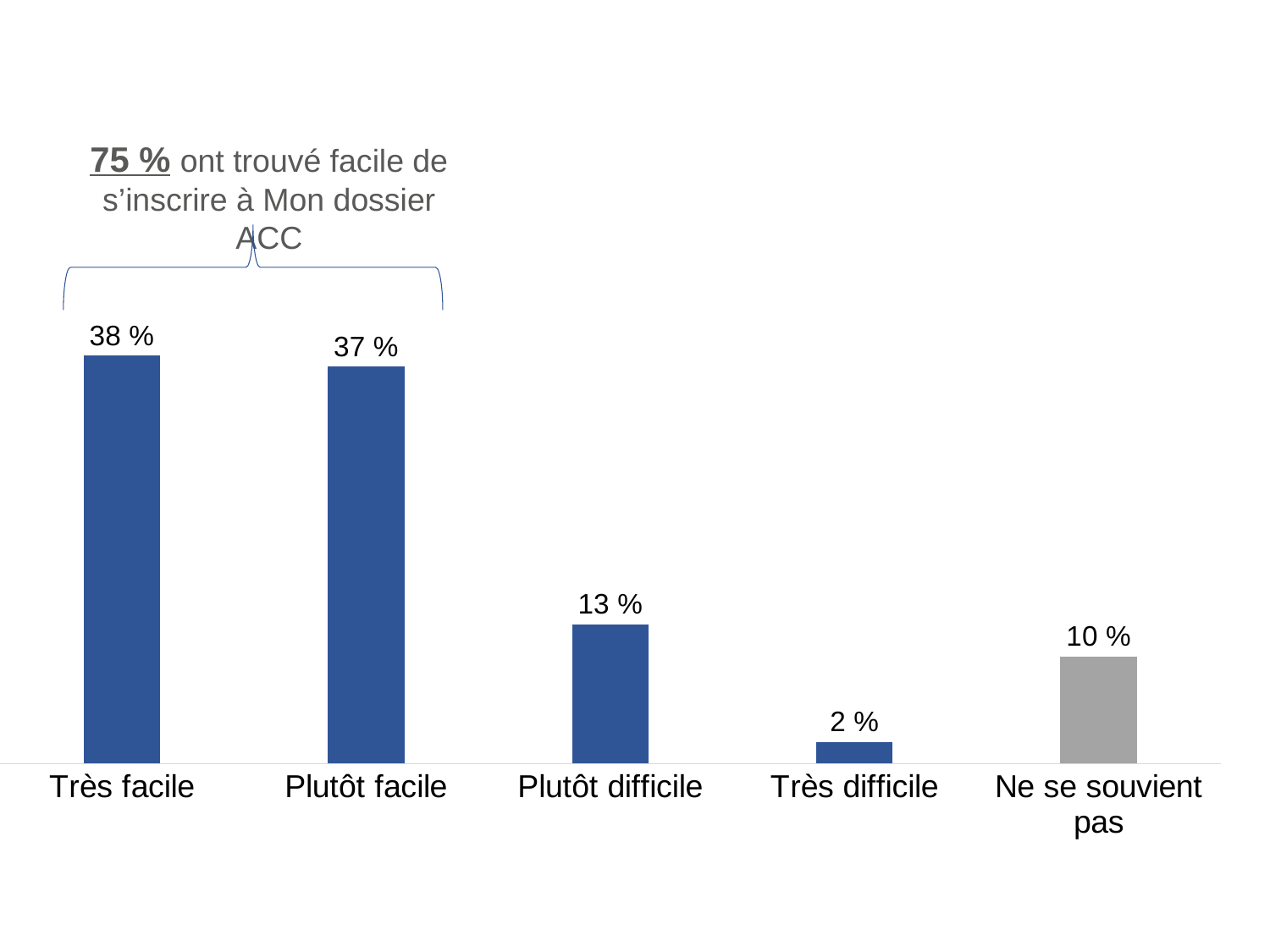

75 % ont trouvé facile de s’inscrire à Mon dossier ACC

### Chart

| Category | Series 1 |
|---|---|
| Très facile | 0.38 |
| Plutôt facile | 0.37 |
| Plutôt difficile | 0.13 |
| Très difficile | 0.02 |
| Ne se souvient pas | 0.1 |